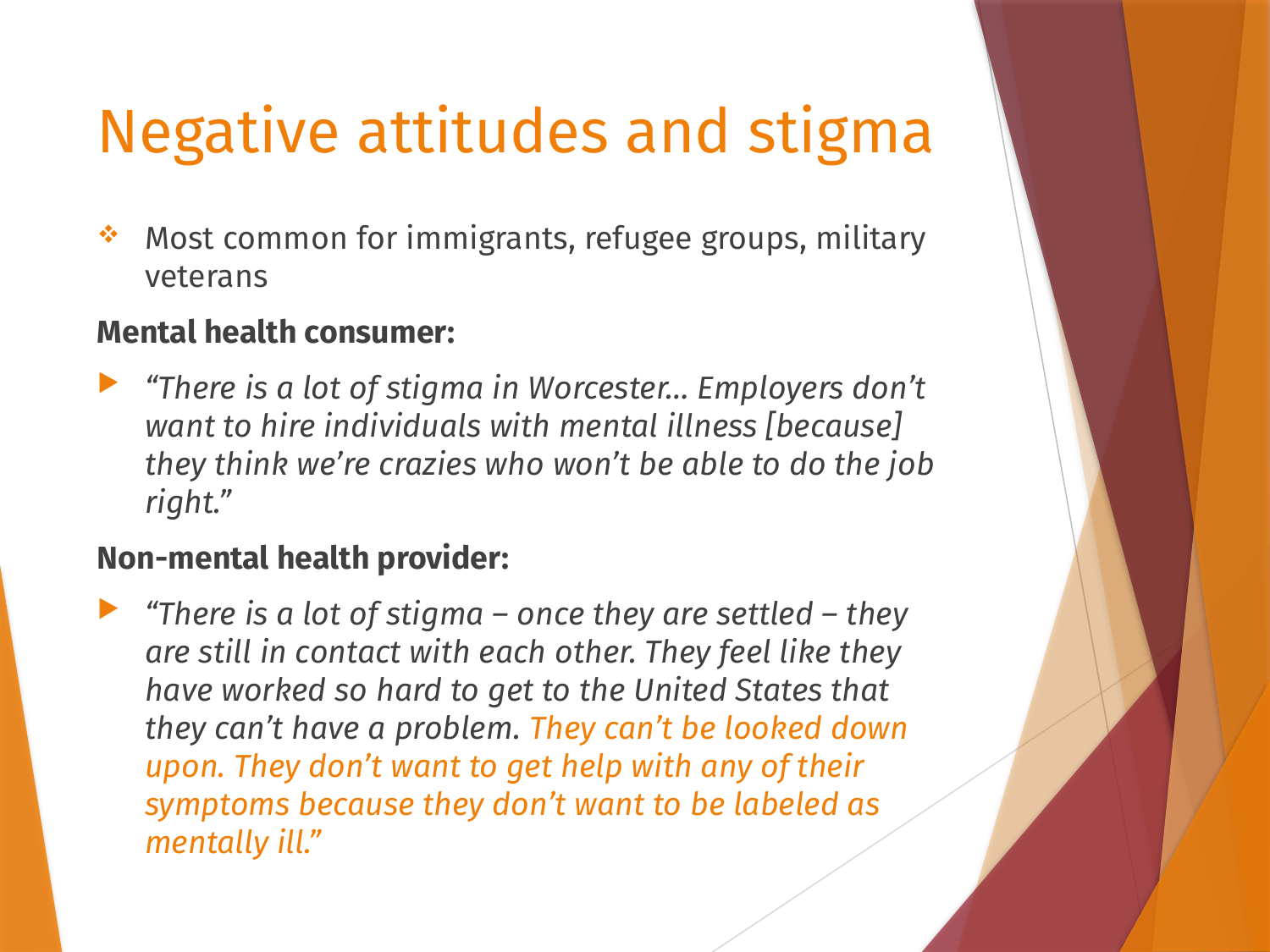

# Negative attitudes and stigma
Most common for immigrants, refugee groups, military veterans
Mental health consumer:
“There is a lot of stigma in Worcester… Employers don’t want to hire individuals with mental illness [because] they think we’re crazies who won’t be able to do the job right.”
Non-mental health provider:
“There is a lot of stigma – once they are settled – they are still in contact with each other. They feel like they have worked so hard to get to the United States that they can’t have a problem. They can’t be looked down upon. They don’t want to get help with any of their symptoms because they don’t want to be labeled as mentally ill.”